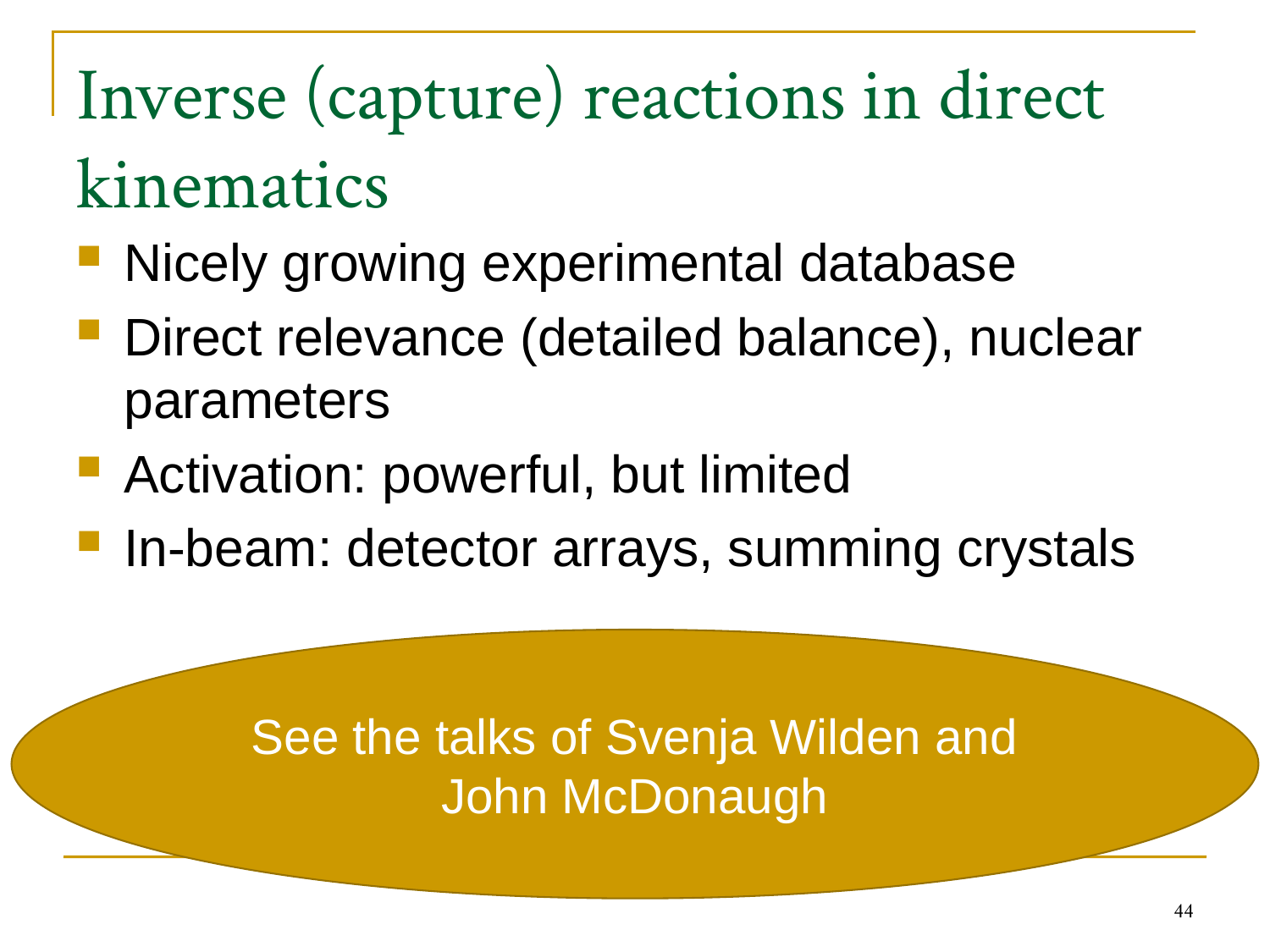

# Inverse (capture) reactions in direct kinematics
Nicely growing experimental database
Direct relevance (detailed balance), nuclear parameters
Activation: powerful, but limited
In-beam: detector arrays, summing crystals
See the talks of Svenja Wilden and John McDonaugh
44